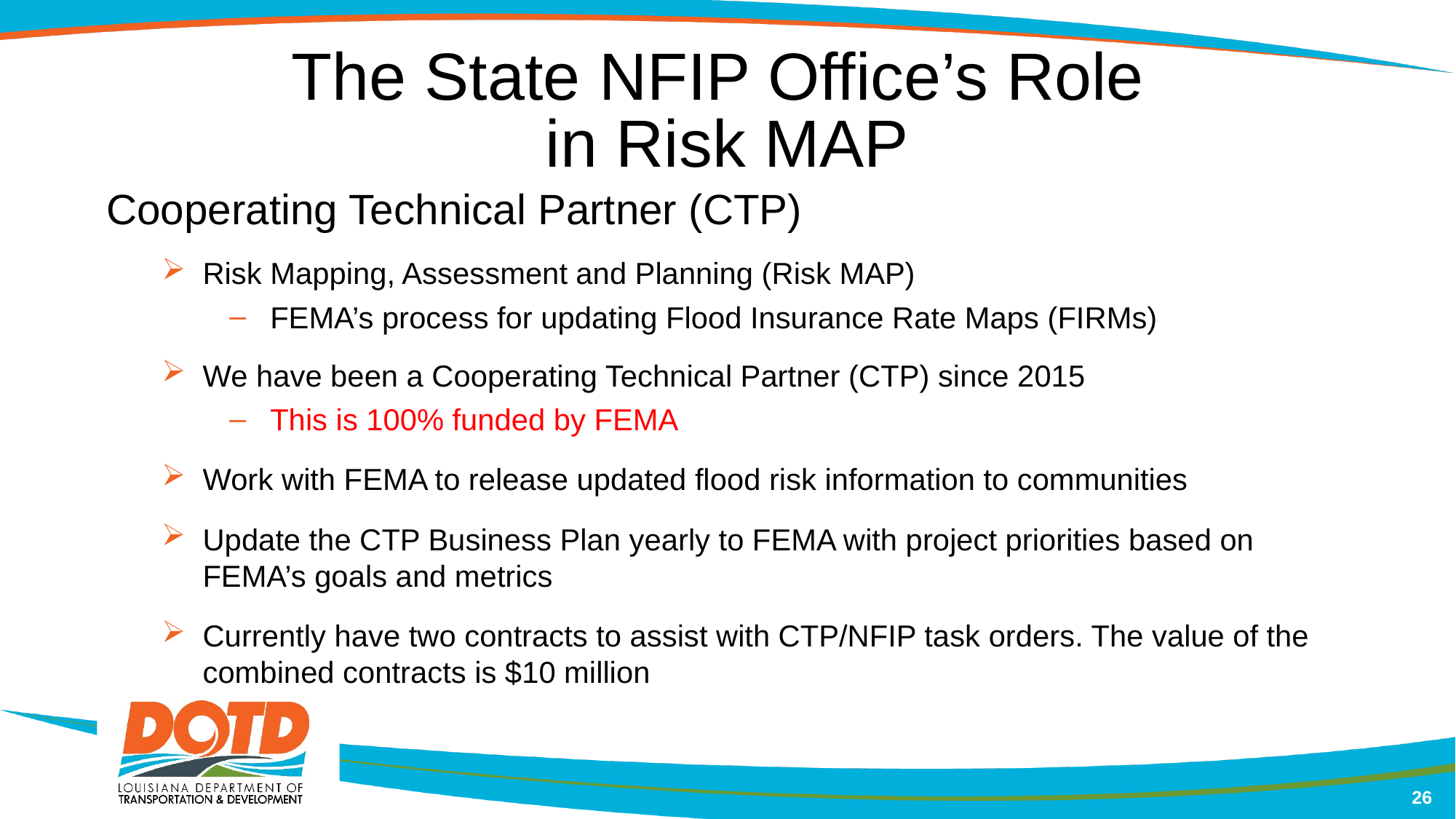

# The State NFIP Office’s Role in Risk MAP
Cooperating Technical Partner (CTP)
Risk Mapping, Assessment and Planning (Risk MAP)
FEMA’s process for updating Flood Insurance Rate Maps (FIRMs)

We have been a Cooperating Technical Partner (CTP) since 2015
This is 100% funded by FEMA

Work with FEMA to release updated flood risk information to communities

Update the CTP Business Plan yearly to FEMA with project priorities based on FEMA’s goals and metrics

Currently have two contracts to assist with CTP/NFIP task orders. The value of the combined contracts is $10 million
26